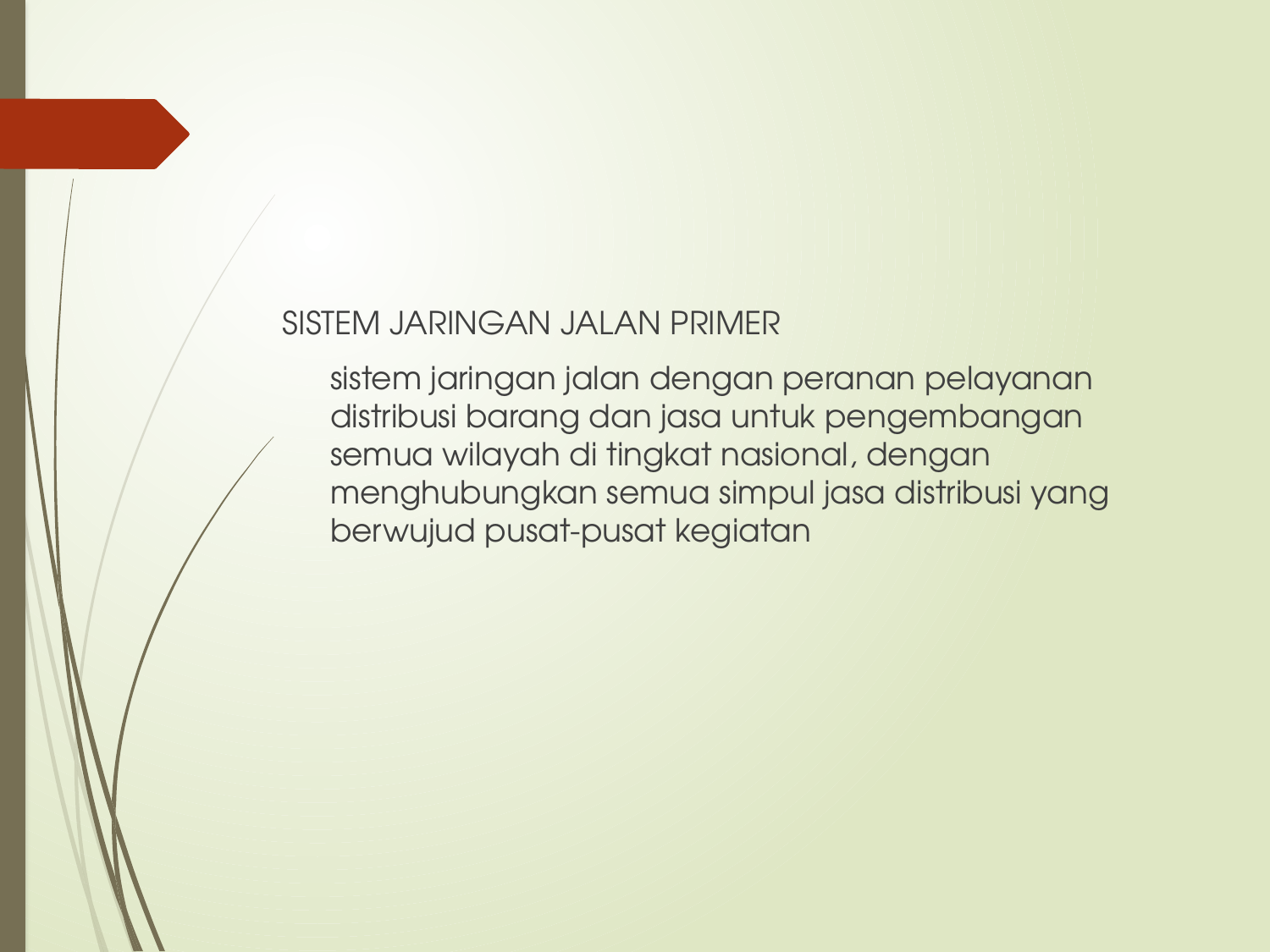

SISTEM JARINGAN JALAN PRIMER
	sistem jaringan jalan dengan peranan pelayanan distribusi barang dan jasa untuk pengembangan semua wilayah di tingkat nasional, dengan menghubungkan semua simpul jasa distribusi yang berwujud pusat-pusat kegiatan